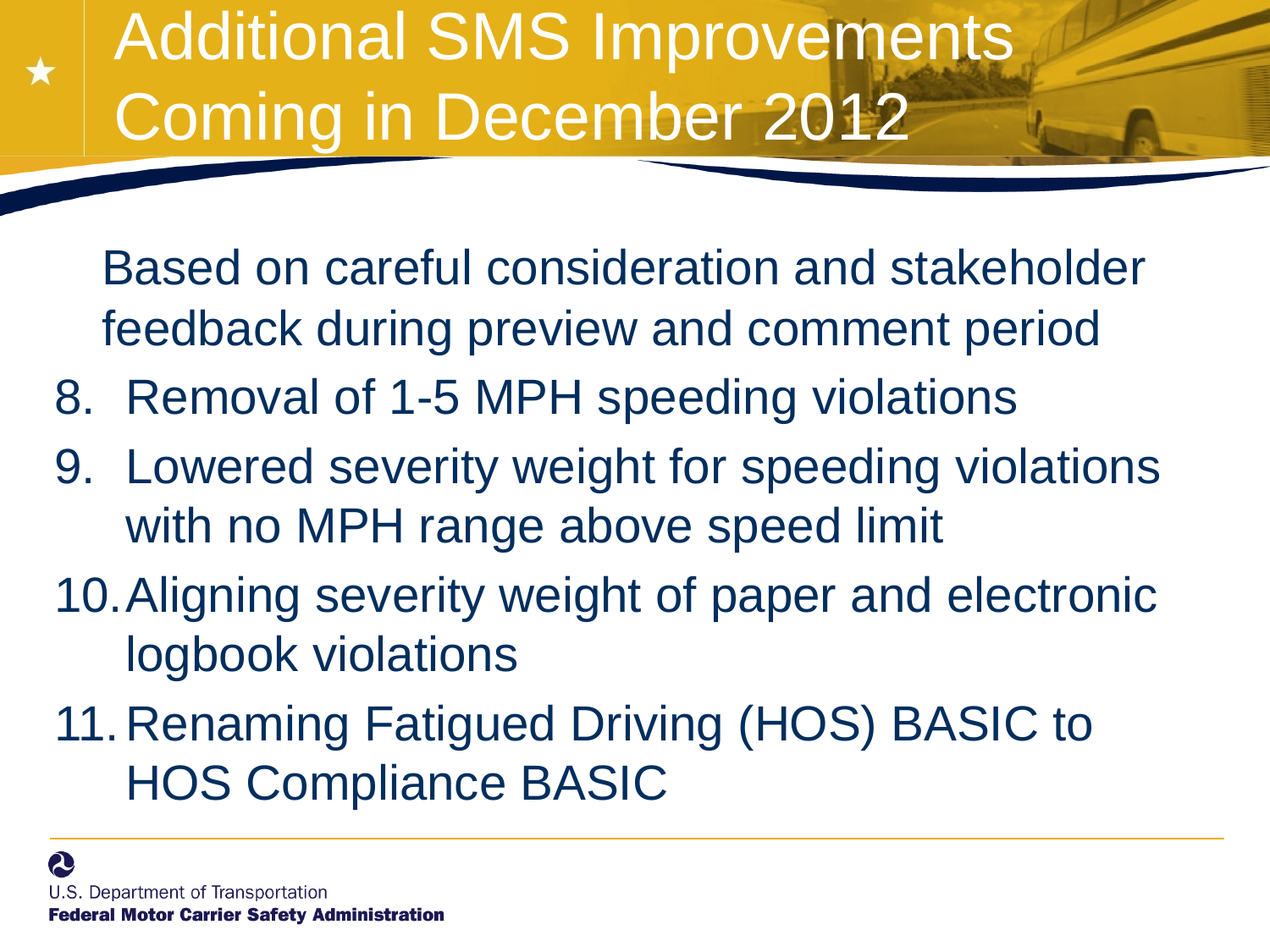

# Additional SMS Improvements Coming in December 2012
	Based on careful consideration and stakeholder feedback during preview and comment period
Removal of 1-5 MPH speeding violations
Lowered severity weight for speeding violations with no MPH range above speed limit
Aligning severity weight of paper and electronic logbook violations
Renaming Fatigued Driving (HOS) BASIC to HOS Compliance BASIC